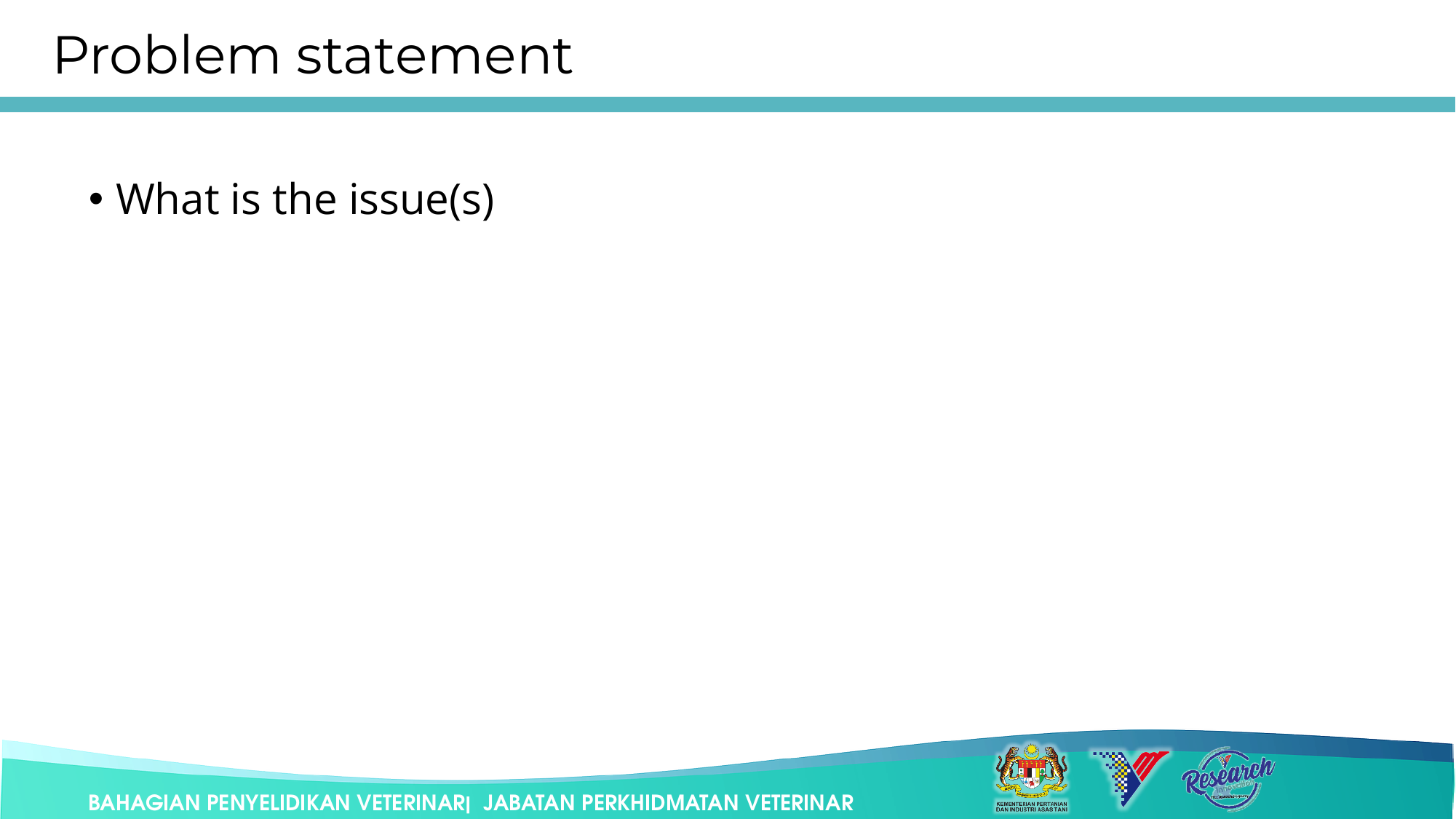

# Problem statement
What is the issue(s)